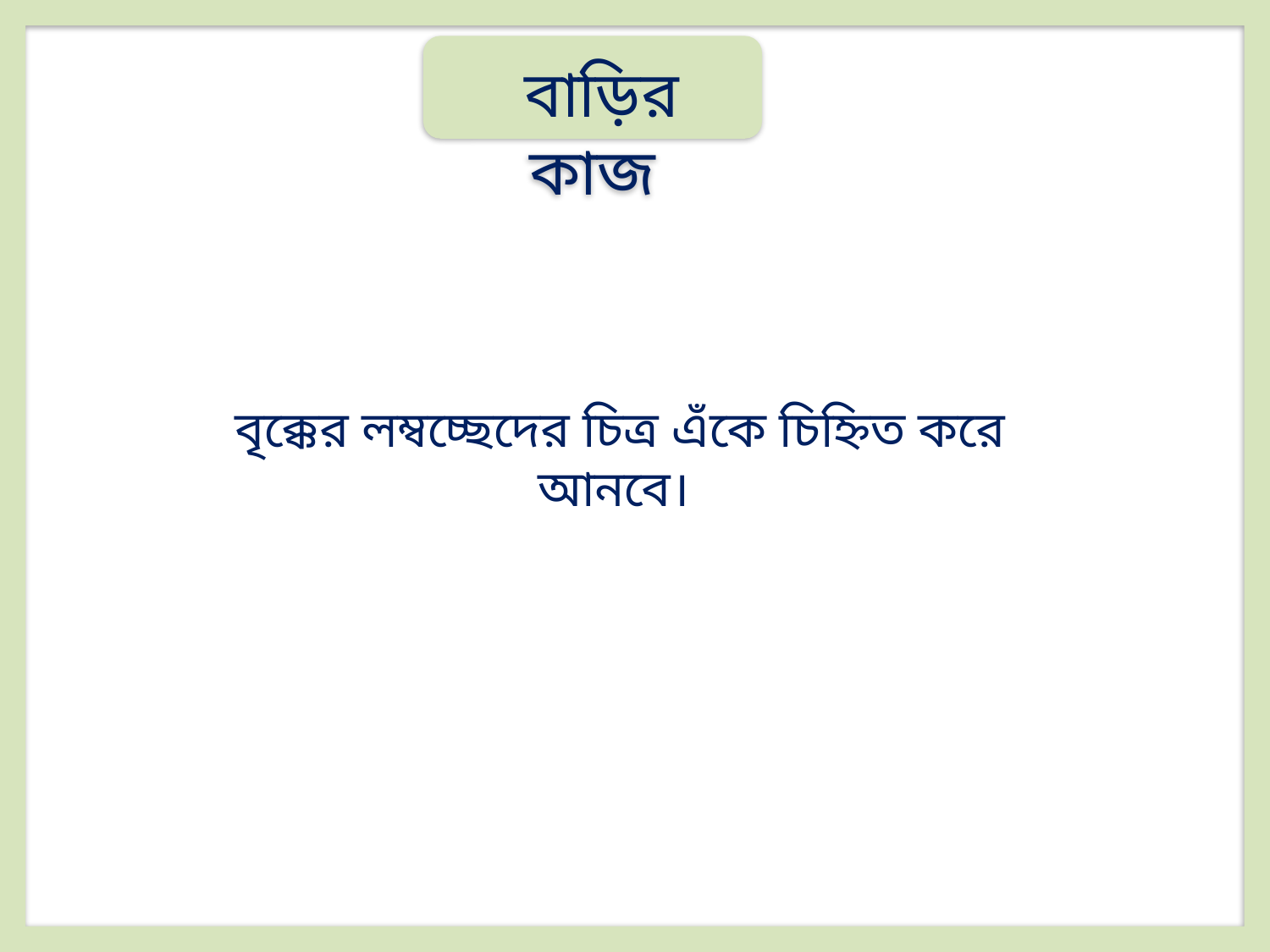

বাড়ির কাজ

বৃক্কের লম্বচ্ছেদের চিত্র এঁকে চিহ্নিত করে আনবে।